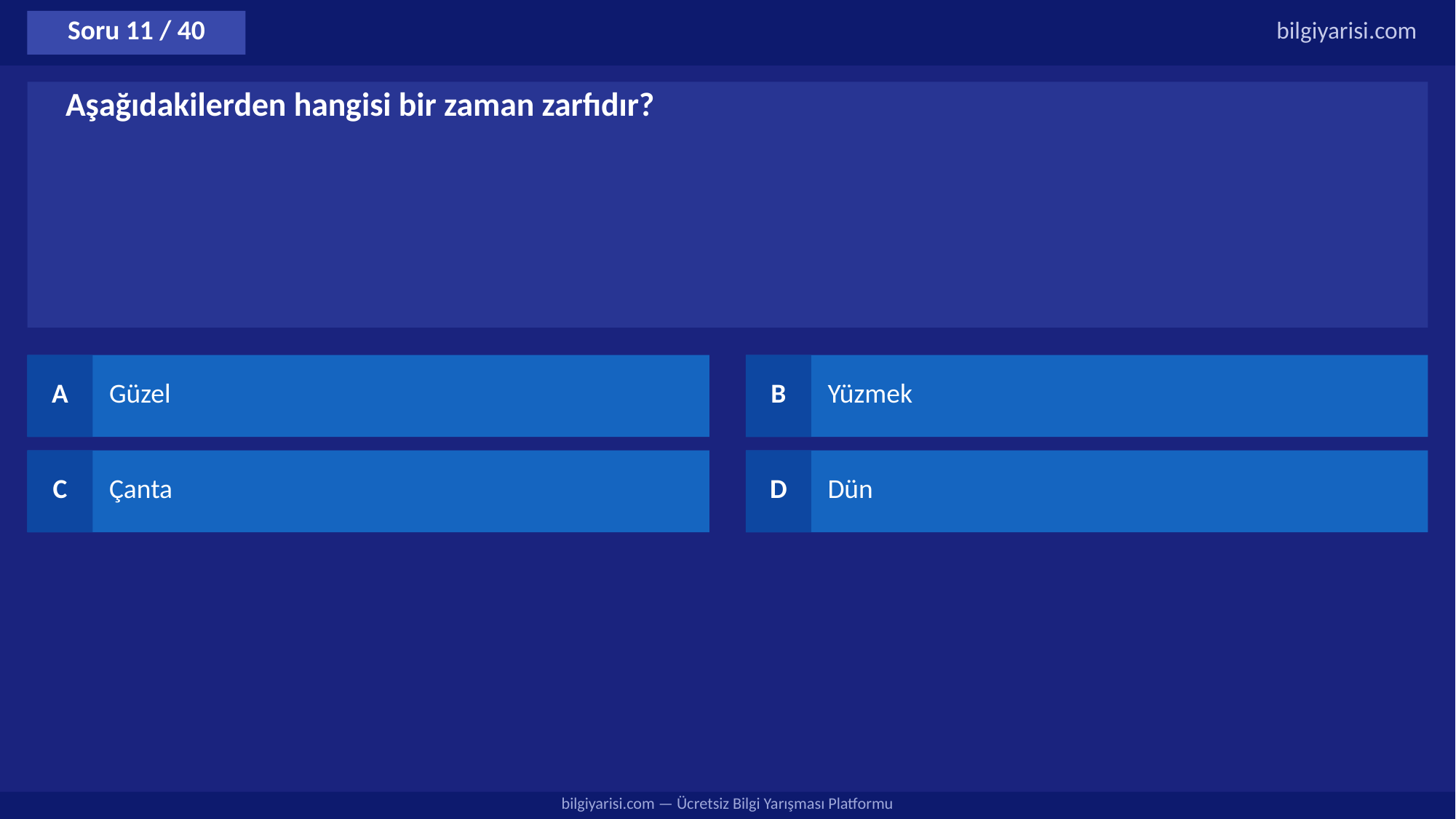

Soru 11 / 40
bilgiyarisi.com

Aşağıdakilerden hangisi bir zaman zarfıdır?

A
Güzel

B
Yüzmek

C
Çanta

D
Dün
bilgiyarisi.com — Ücretsiz Bilgi Yarışması Platformu